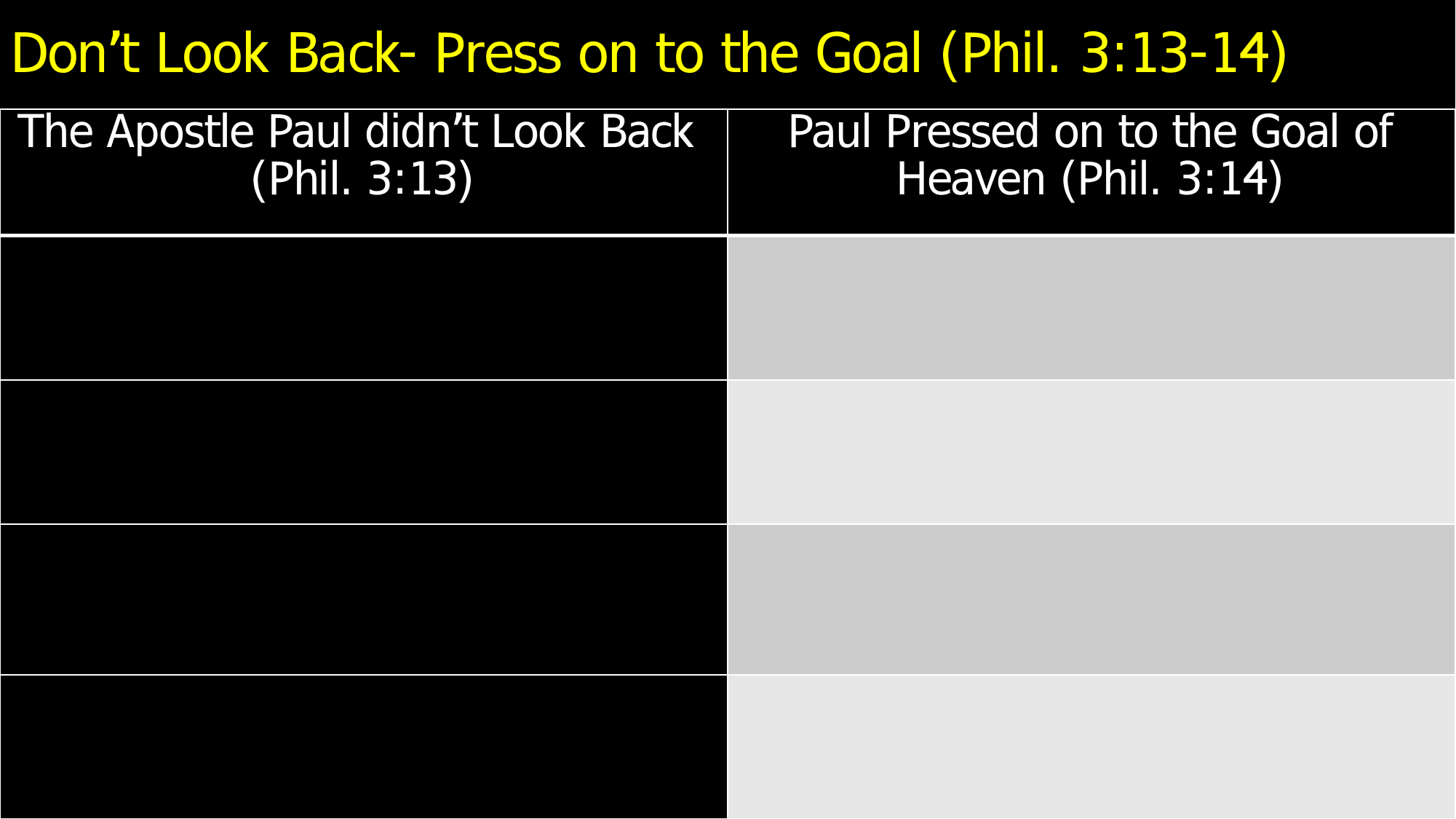

# Don’t Look Back- Press on to the Goal (Phil. 3:13-14)
| The Apostle Paul didn’t Look Back (Phil. 3:13) | Paul Pressed on to the Goal of Heaven (Phil. 3:14) |
| --- | --- |
|  |  |
|  |  |
|  |  |
|  |  |